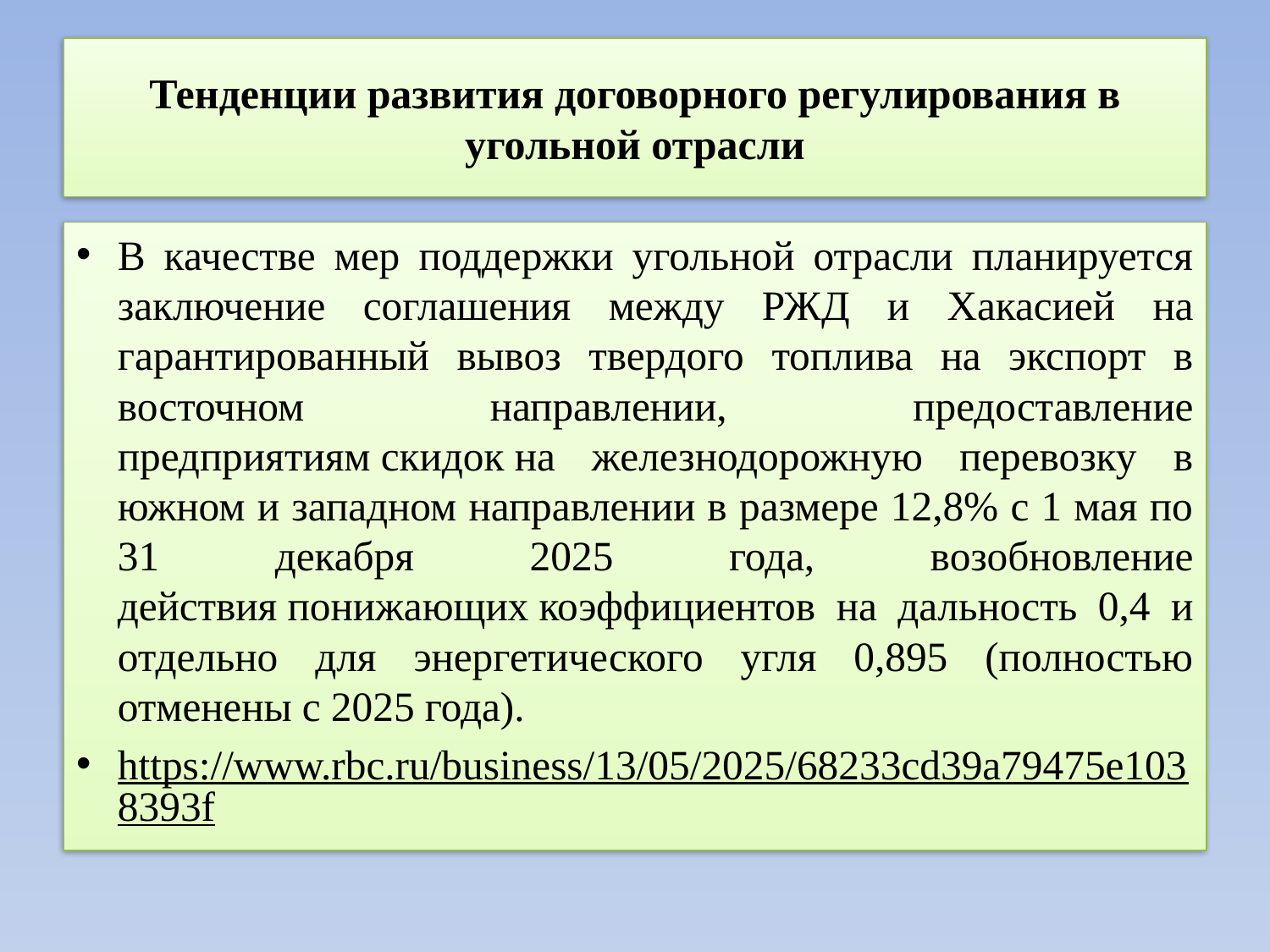

# Тенденции развития договорного регулирования в угольной отрасли
В качестве мер поддержки угольной отрасли планируется заключение соглашения между РЖД и Хакасией на гарантированный вывоз твердого топлива на экспорт в восточном направлении, предоставление предприятиям скидок на железнодорожную перевозку в южном и западном направлении в размере 12,8% с 1 мая по 31 декабря 2025 года, возобновление действия понижающих коэффициентов на дальность 0,4 и отдельно для энергетического угля 0,895 (полностью отменены с 2025 года).
https://www.rbc.ru/business/13/05/2025/68233cd39a79475e1038393f